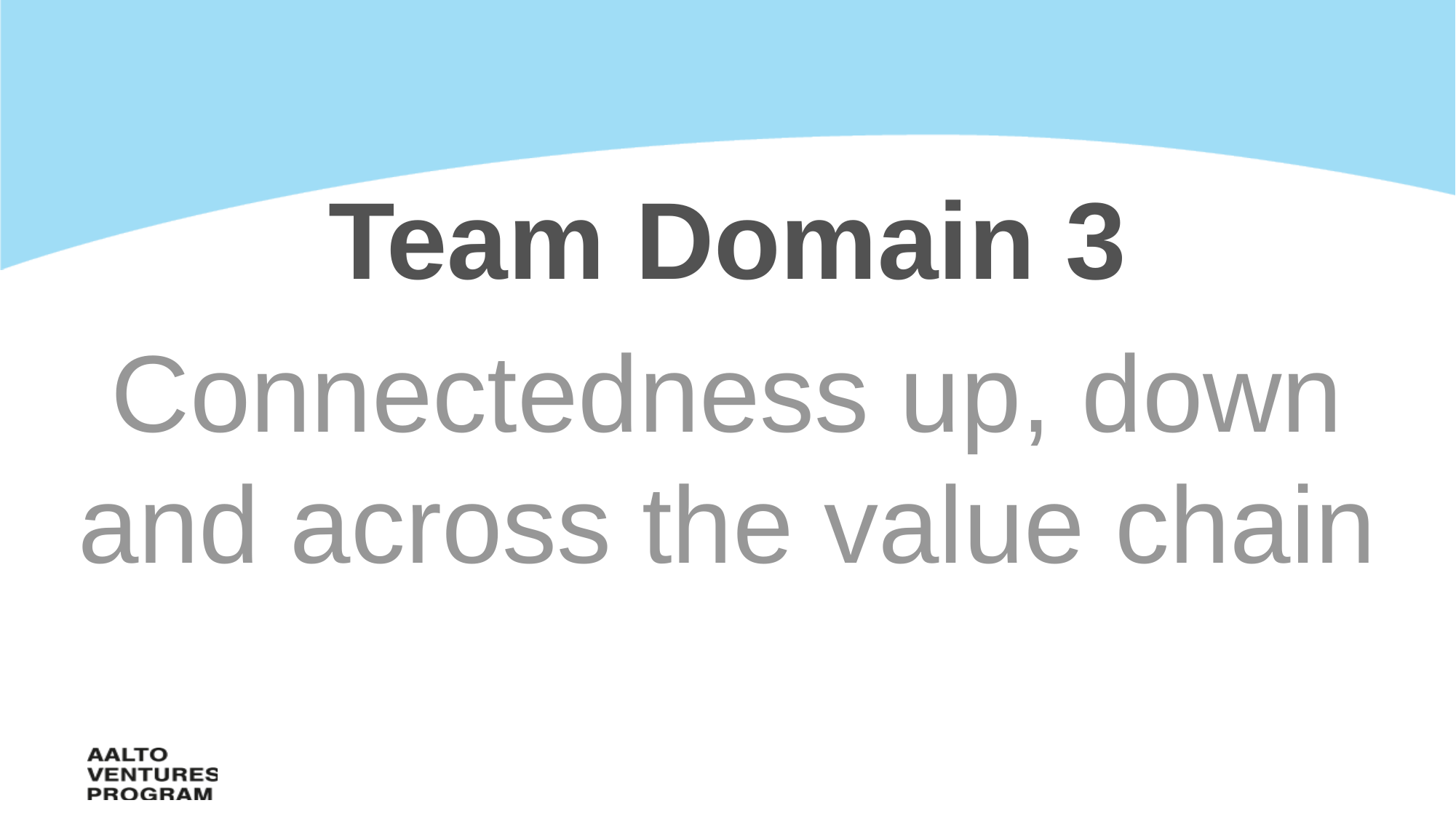

#
Team Domain 3
Connectedness up, down and across the value chain